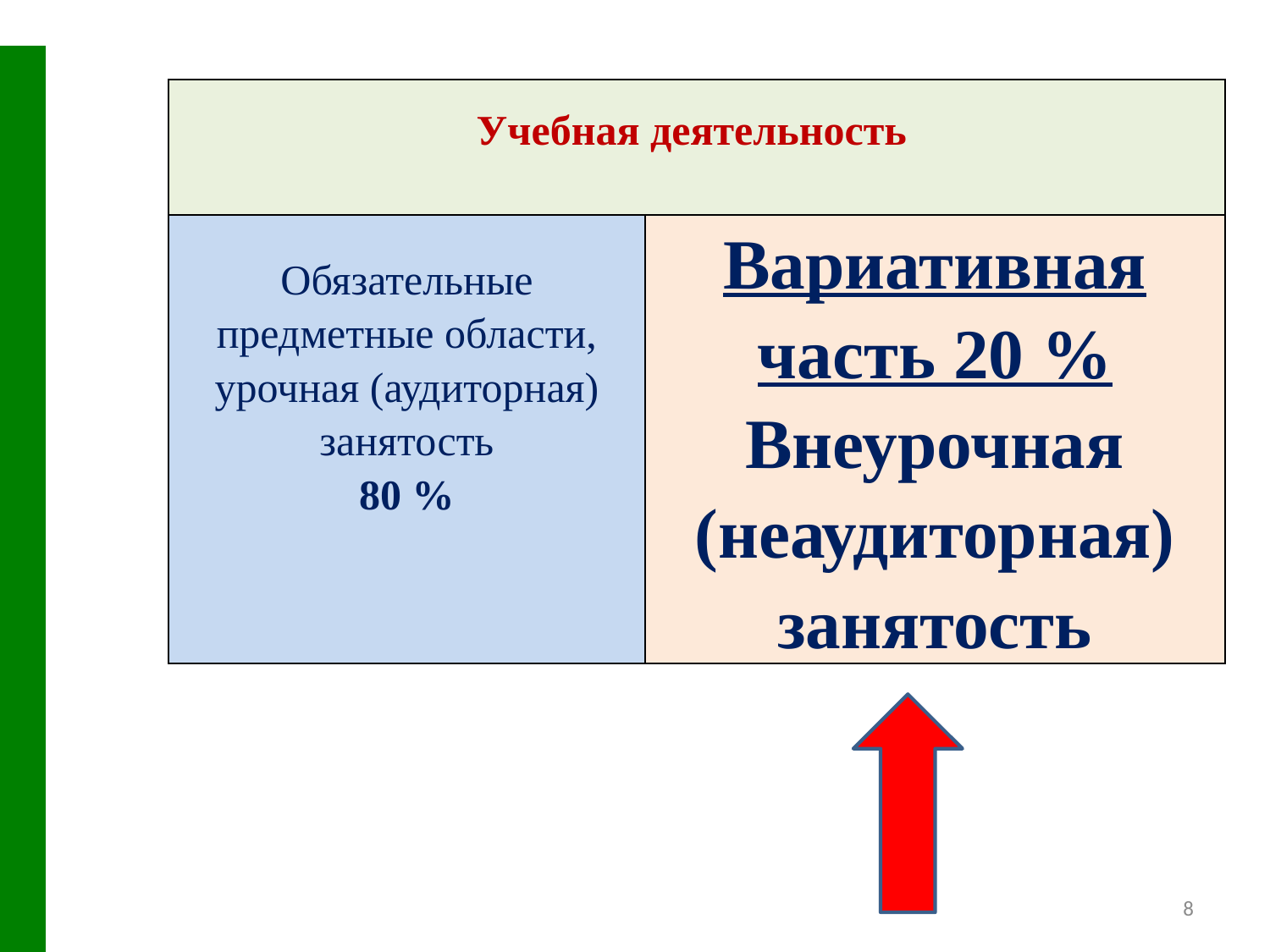

| Учебная деятельность |  |
| --- | --- |
| Обязательные предметные области, урочная (аудиторная) занятость 80 % | Вариативная часть 20 % Внеурочная (неаудиторная) занятость |

8